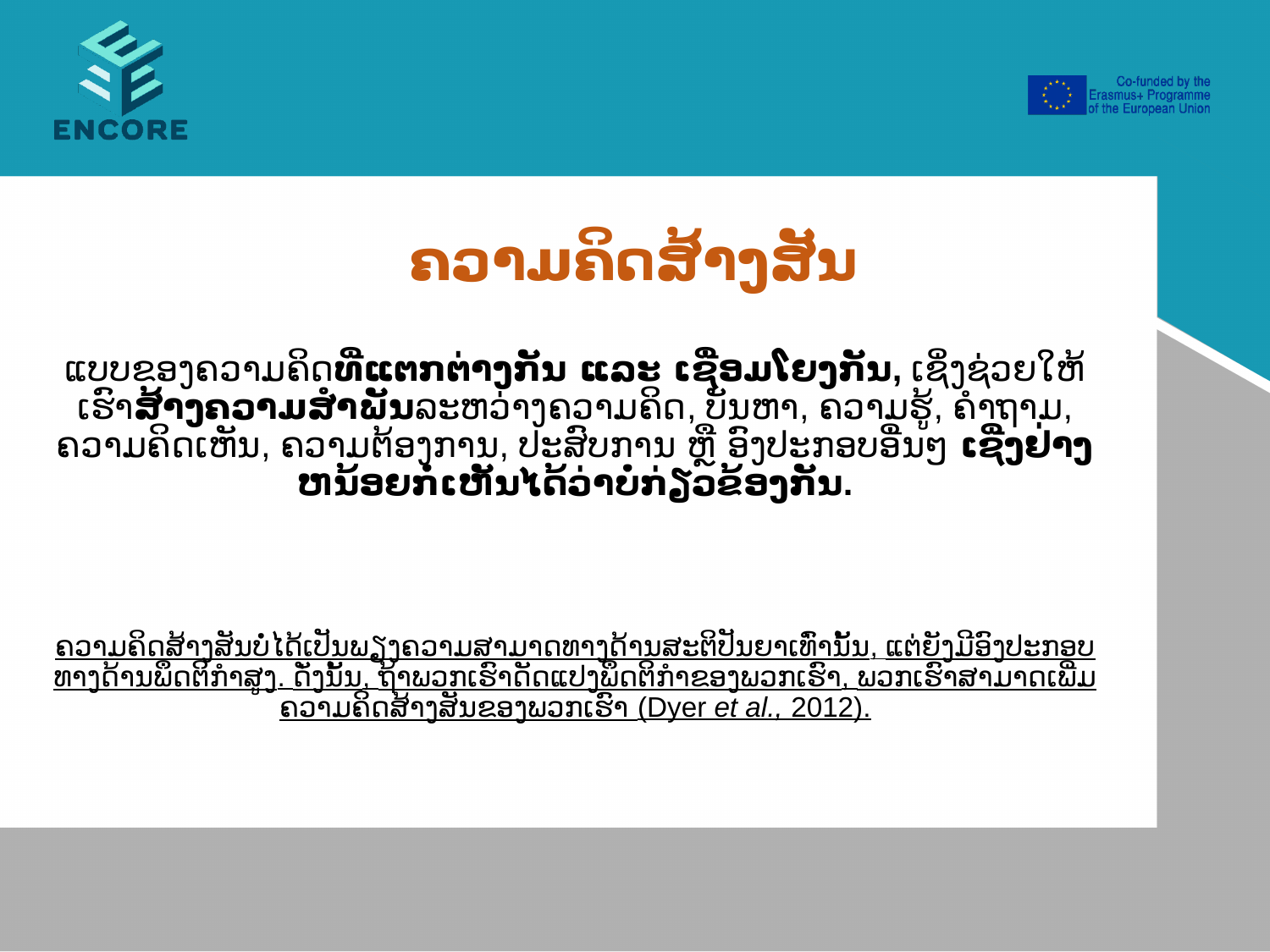

# ຄວາມຄິດສ້າງສັນ
ແບບຂອງຄວາມຄິດທີ່ແຕກຕ່າງກັນ ແລະ ເຊື່ອມໂຍງກັນ, ເຊິ່ງຊ່ວຍໃຫ້ເຮົາສ້າງຄວາມສໍາພັນລະຫວ່າງຄວາມຄິດ, ບັນຫາ, ຄວາມຮູ້, ຄໍາຖາມ, ຄວາມຄິດເຫັນ, ຄວາມຕ້ອງການ, ປະສົບການ ຫຼື ອົງປະກອບອື່ນໆ ເຊີ່ງຢ່າງຫນ້ອຍກໍ່ເຫັນໄດ້ວ່າບໍ່ກ່ຽວຂ້ອງກັນ.

ຄວາມຄິດສ້າງສັນບໍ່ໄດ້ເປັນພຽງຄວາມສາມາດທາງດ້ານສະຕິປັນຍາເທົ່ານັ້ນ, ແຕ່ຍັງມີອົງປະກອບທາງດ້ານພຶດຕິກໍາສູງ. ດັ່ງນັ້ນ, ຖ້າພວກເຮົາດັດແປງພຶດຕິກໍາຂອງພວກເຮົາ, ພວກເຮົາສາມາດເພີ່ມຄວາມຄິດສ້າງສັນຂອງພວກເຮົາ (Dyer et al., 2012).